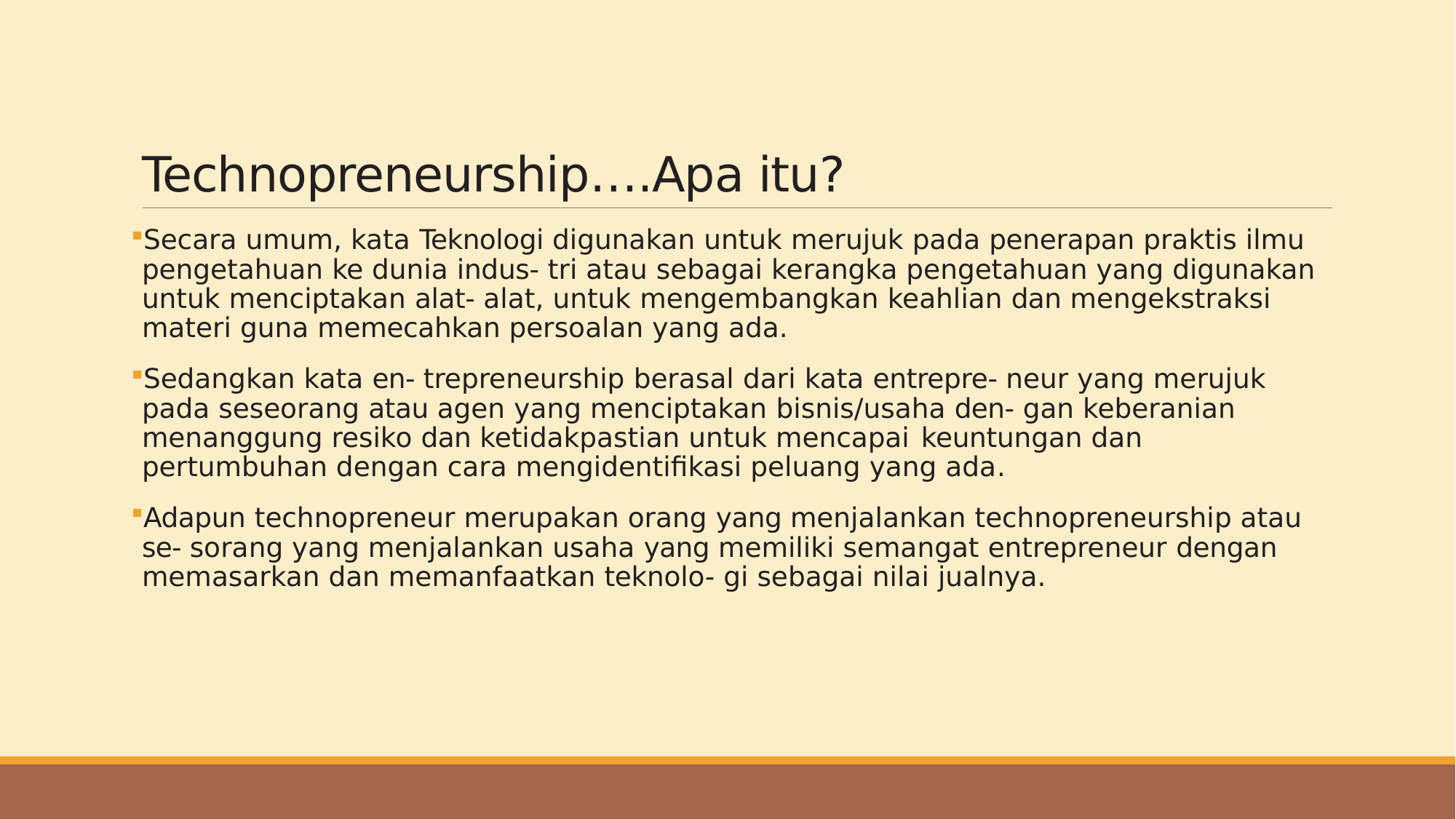

# Technopreneurship….Apa itu?
Secara umum, kata Teknologi digunakan untuk merujuk pada penerapan praktis ilmu pengetahuan ke dunia indus- tri atau sebagai kerangka pengetahuan yang digunakan untuk menciptakan alat- alat, untuk mengembangkan keahlian dan mengekstraksi materi guna memecahkan persoalan yang ada.
Sedangkan kata en- trepreneurship berasal dari kata entrepre- neur yang merujuk pada seseorang atau agen yang menciptakan bisnis/usaha den- gan keberanian menanggung resiko dan ketidakpastian untuk mencapai keuntungan dan pertumbuhan dengan cara mengidentifikasi peluang yang ada.
Adapun technopreneur merupakan orang yang menjalankan technopreneurship atau se- sorang yang menjalankan usaha yang memiliki semangat entrepreneur dengan memasarkan dan memanfaatkan teknolo- gi sebagai nilai jualnya.